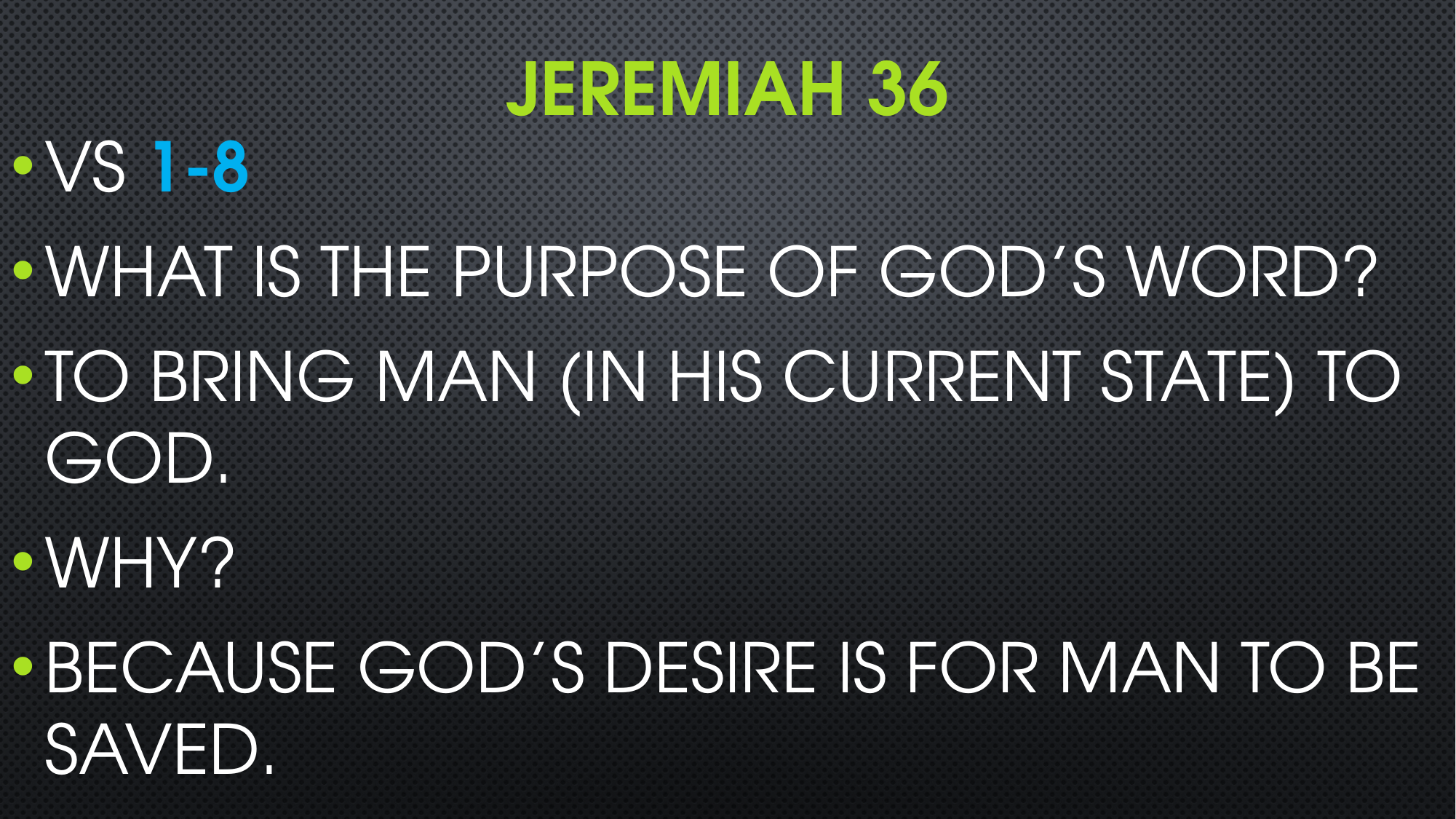

# Jeremiah 36
Vs 1-8
What is the purpose of god’s word?
To bring man (in his current state) to god.
Why?
Because god’s desire is for man to be saved.